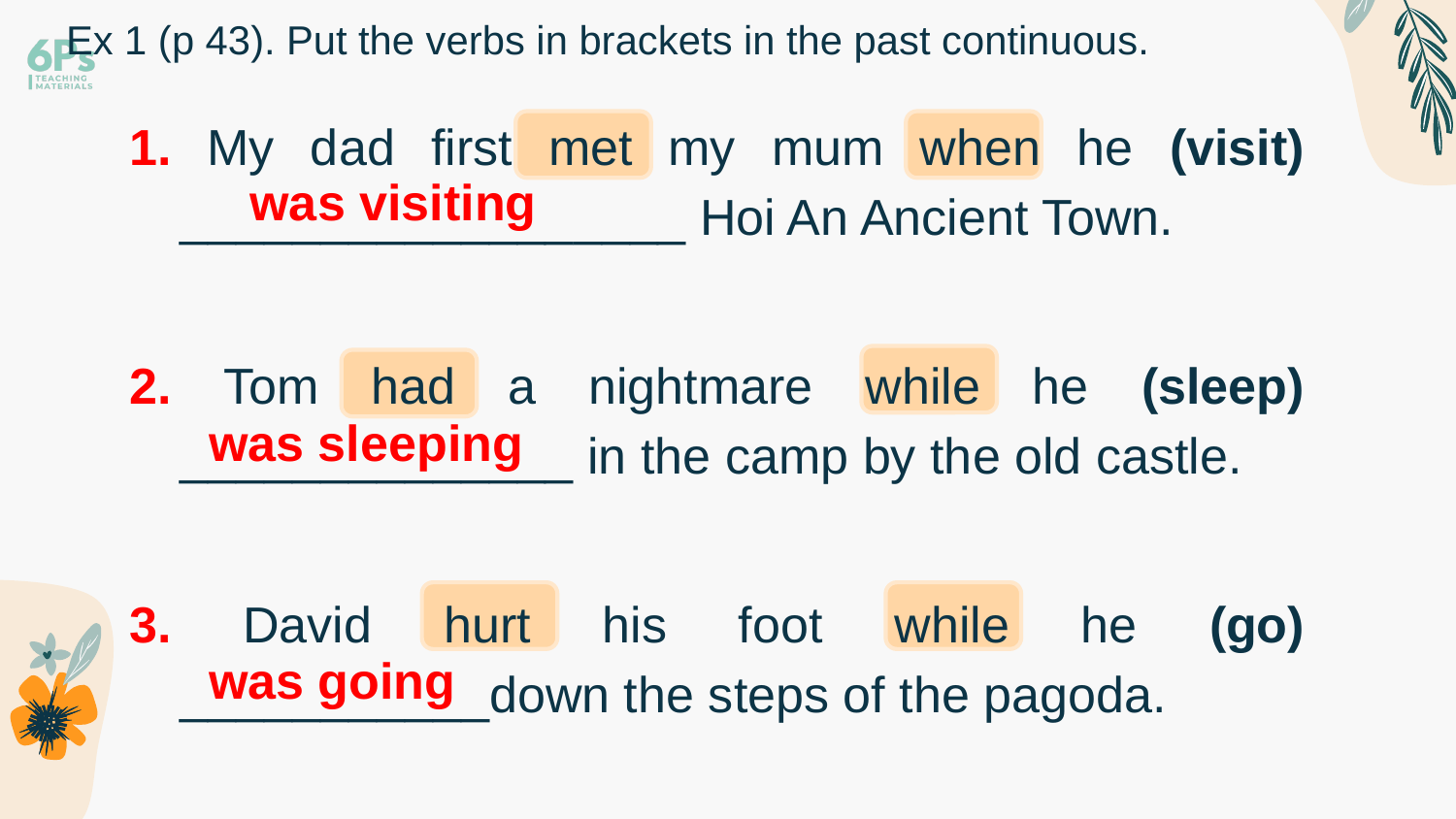

# Ex 1 (p 43). Put the verbs in brackets in the past continuous.
1. My dad first met my mum when he (visit) __________________ Hoi An Ancient Town.

was visiting
2. Tom had a nightmare while he (sleep) ______________ in the camp by the old castle.

was sleeping
3. David hurt his foot while he (go) ___________down the steps of the pagoda.

was going